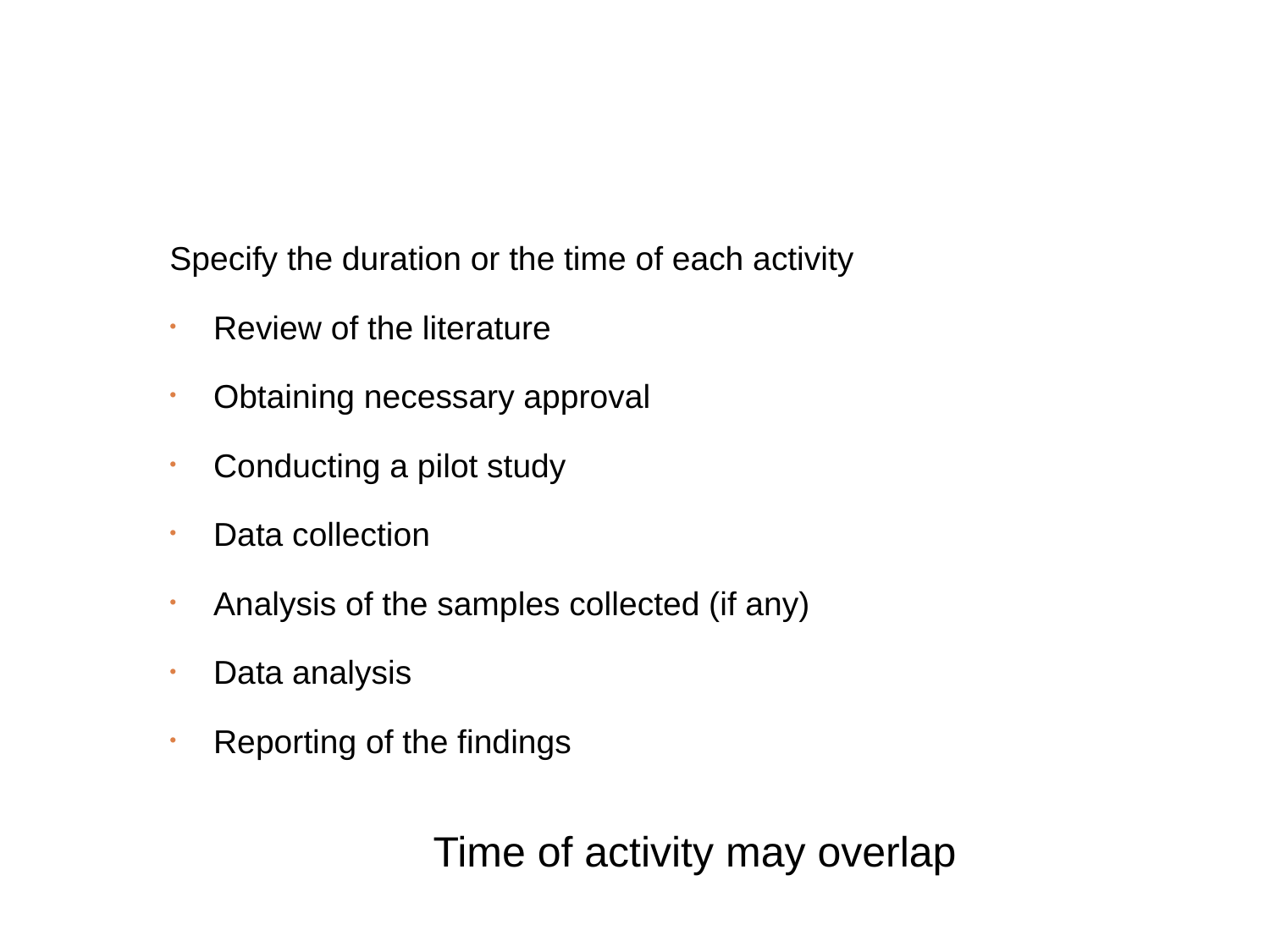

Specify the duration or the time of each activity
Review of the literature
Obtaining necessary approval
Conducting a pilot study
Data collection
Analysis of the samples collected (if any)
Data analysis
Reporting of the findings

Time of activity may overlap